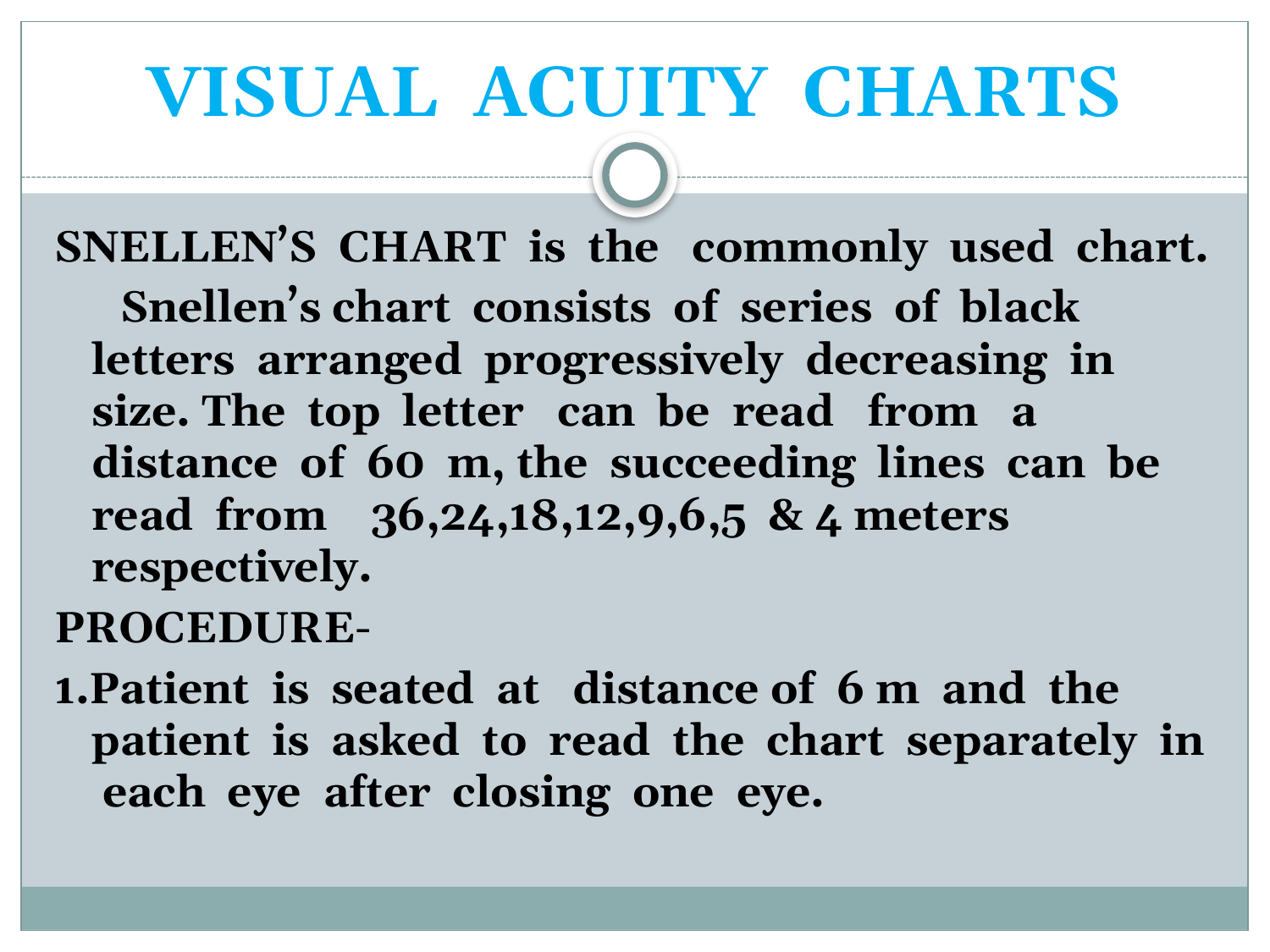

# VISUAL  ACUITY  CHARTS
SNELLEN’S  CHART  is  the   commonly  used  chart.
      Snellen’s chart  consists  of  series  of  black   letters  arranged  progressively  decreasing  in  size. The  top  letter   can  be  read   from   a  distance  of  60  m, the  succeeding  lines  can  be   read  from    36,24,18,12,9,6,5  & 4 meters  respectively.
PROCEDURE-
1.Patient  is  seated  at   distance of  6 m  and  the  patient  is  asked  to  read  the  chart  separately  in  each  eye  after  closing  one  eye.